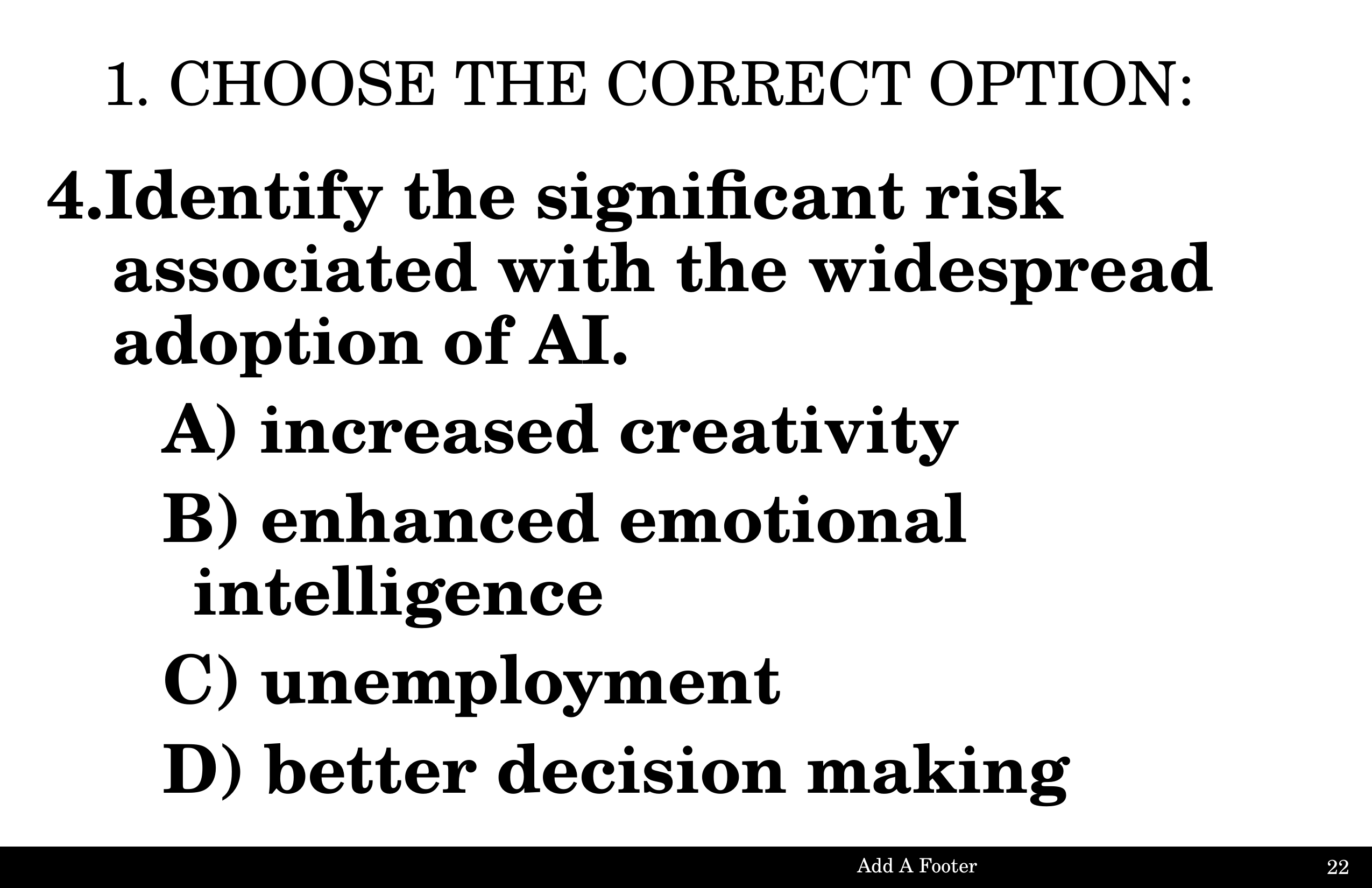

# 1. CHOOSE THE CORRECT OPTION:
4.Identify the significant risk associated with the widespread adoption of AI.
      A) increased creativity
      B) enhanced emotional        	 			intelligence
      C) unemployment
      D) better decision making
22
Add A Footer